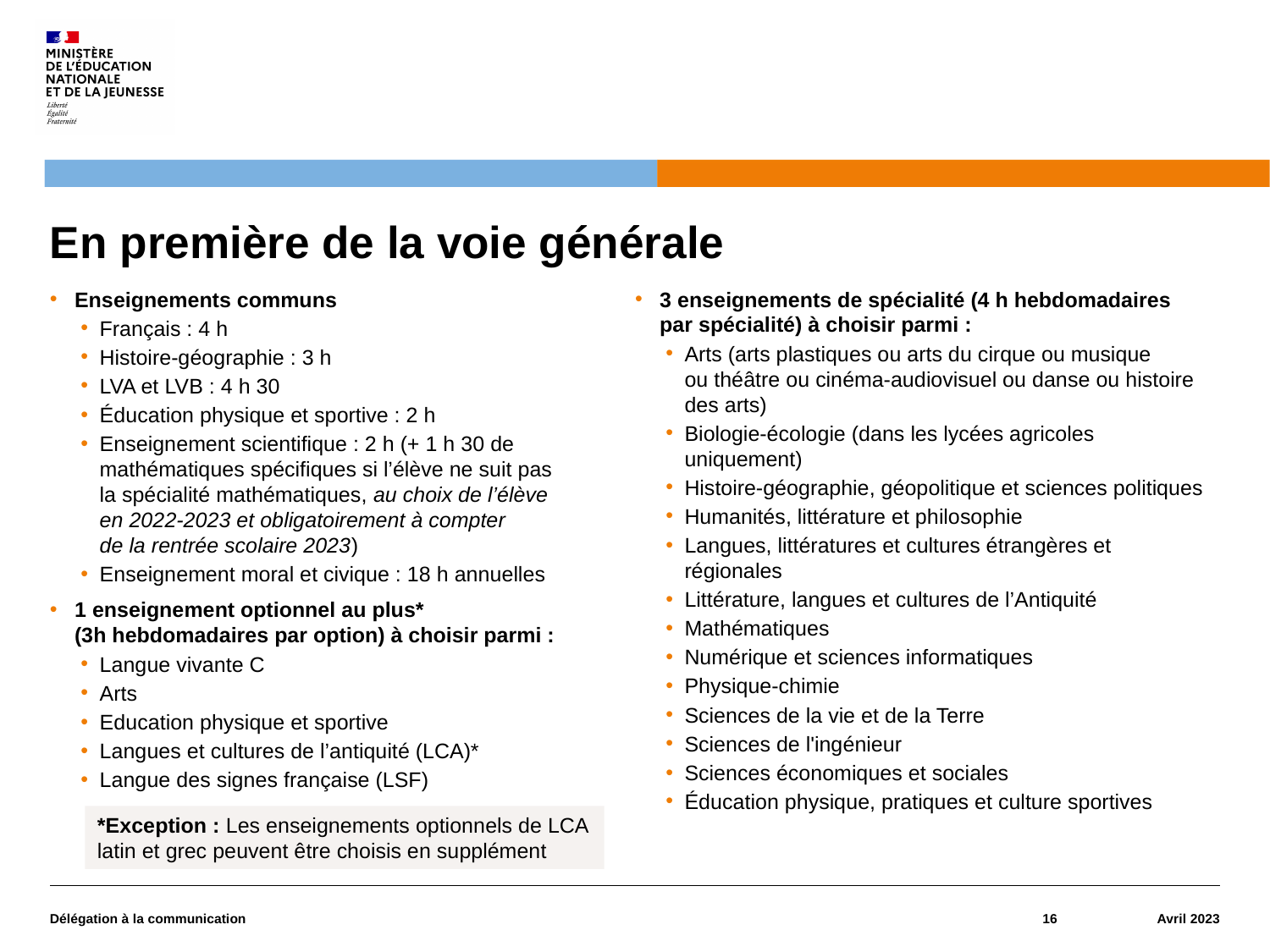

# En première de la voie générale
Enseignements communs
Français : 4 h
Histoire-géographie : 3 h
LVA et LVB : 4 h 30
Éducation physique et sportive : 2 h
Enseignement scientifique : 2 h (+ 1 h 30 de mathématiques spécifiques si l’élève ne suit pas
la spécialité mathématiques, au choix de l’élève
en 2022-2023 et obligatoirement à compter
de la rentrée scolaire 2023)
Enseignement moral et civique : 18 h annuelles
1 enseignement optionnel au plus*
(3h hebdomadaires par option) à choisir parmi :
Langue vivante C
Arts
Education physique et sportive
Langues et cultures de l’antiquité (LCA)*
Langue des signes française (LSF)

3 enseignements de spécialité (4 h hebdomadaires
par spécialité) à choisir parmi :
Arts (arts plastiques ou arts du cirque ou musique
ou théâtre ou cinéma-audiovisuel ou danse ou histoire des arts)
Biologie-écologie (dans les lycées agricoles uniquement)
Histoire-géographie, géopolitique et sciences politiques
Humanités, littérature et philosophie
Langues, littératures et cultures étrangères et régionales
Littérature, langues et cultures de l’Antiquité
Mathématiques
Numérique et sciences informatiques
Physique-chimie
Sciences de la vie et de la Terre
Sciences de l'ingénieur
Sciences économiques et sociales
Éducation physique, pratiques et culture sportives
*Exception : Les enseignements optionnels de LCA latin et grec peuvent être choisis en supplément
Délégation à la communication
16
Avril 2023